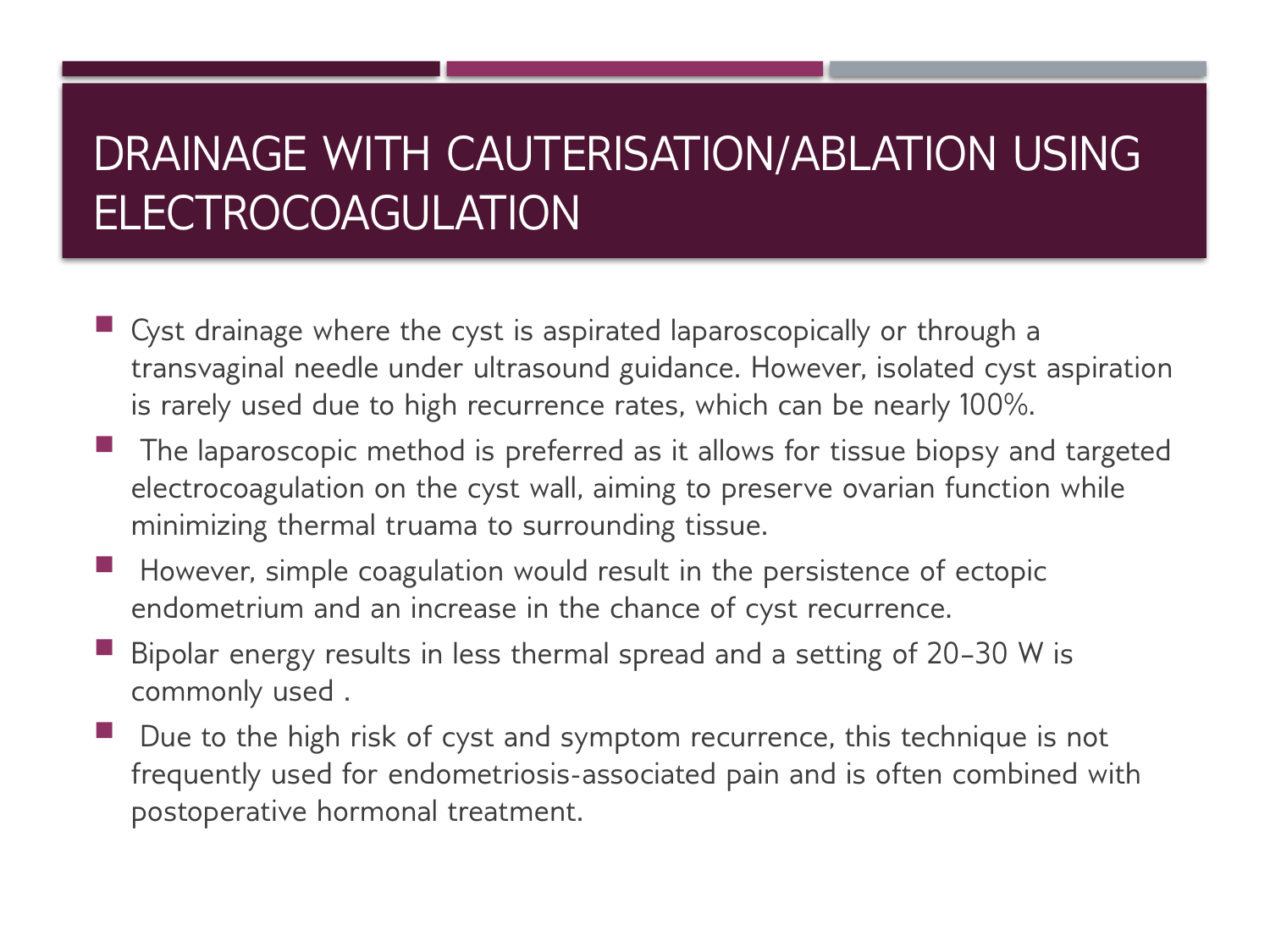

# Drainage with cauterisation/ablation using electrocoagulation
Cyst drainage where the cyst is aspirated laparoscopically or through a transvaginal needle under ultrasound guidance. However, isolated cyst aspiration is rarely used due to high recurrence rates, which can be nearly 100%.
 The laparoscopic method is preferred as it allows for tissue biopsy and targeted electrocoagulation on the cyst wall, aiming to preserve ovarian function while minimizing thermal truama to surrounding tissue.
 However, simple coagulation would result in the persistence of ectopic endometrium and an increase in the chance of cyst recurrence.
Bipolar energy results in less thermal spread and a setting of 20–30 W is commonly used .
 Due to the high risk of cyst and symptom recurrence, this technique is not frequently used for endometriosis-associated pain and is often combined with postoperative hormonal treatment.